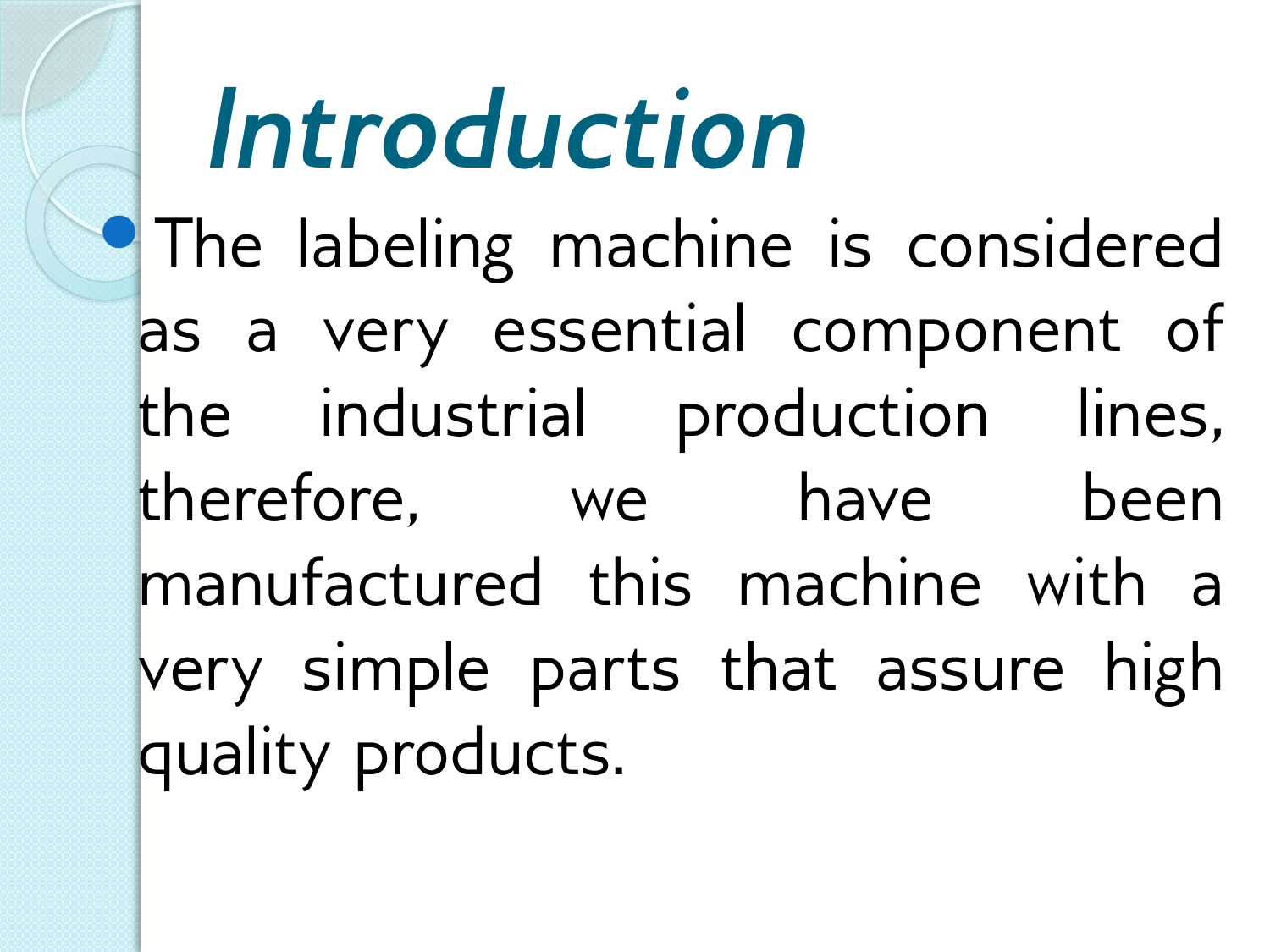

# Introduction
The labeling machine is considered as a very essential component of the industrial production lines, therefore, we have been manufactured this machine with a very simple parts that assure high quality products.